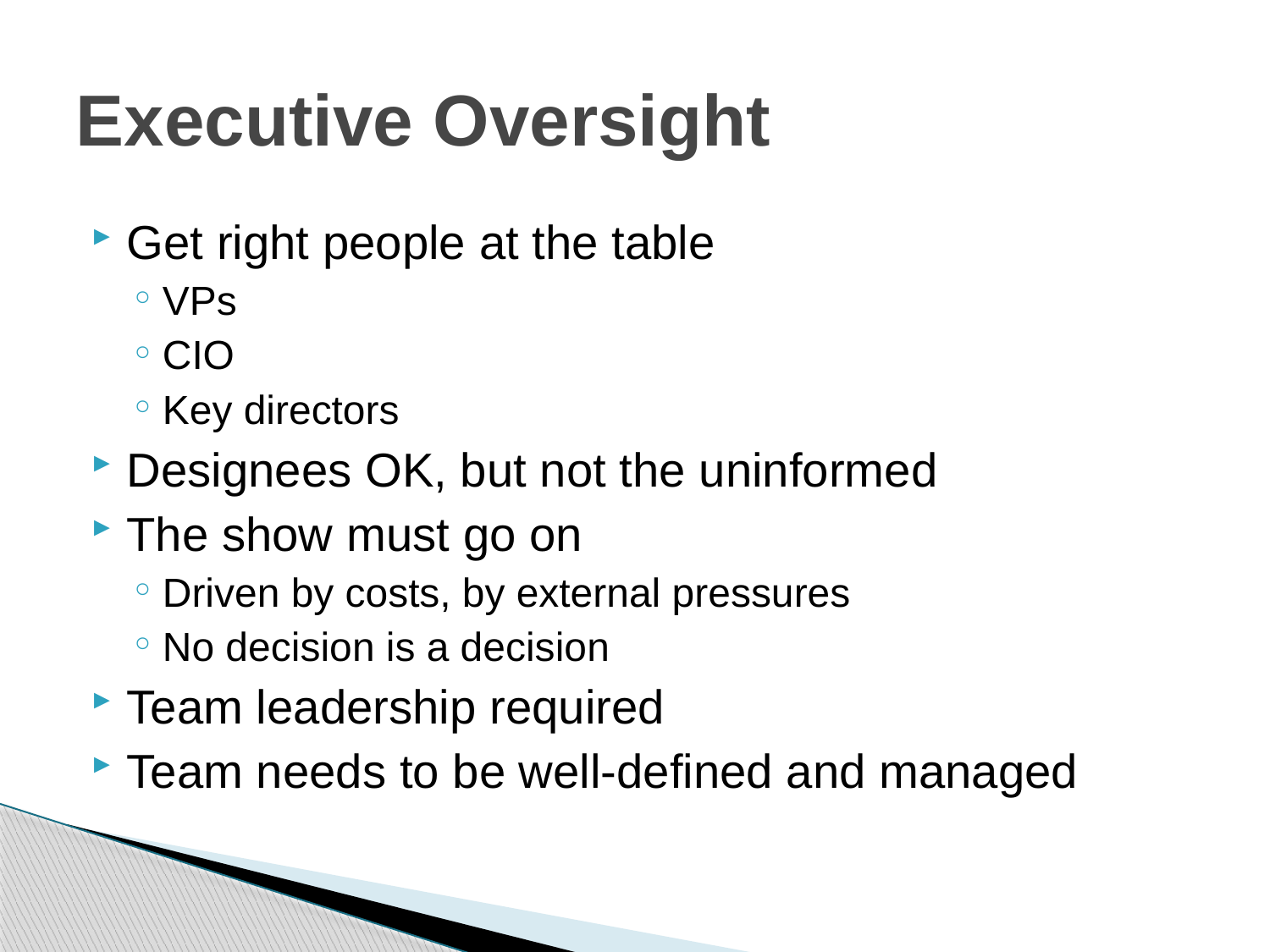

# Executive Oversight
Get right people at the table
VPs
CIO
Key directors
Designees OK, but not the uninformed
The show must go on
Driven by costs, by external pressures
No decision is a decision
Team leadership required
Team needs to be well-defined and managed